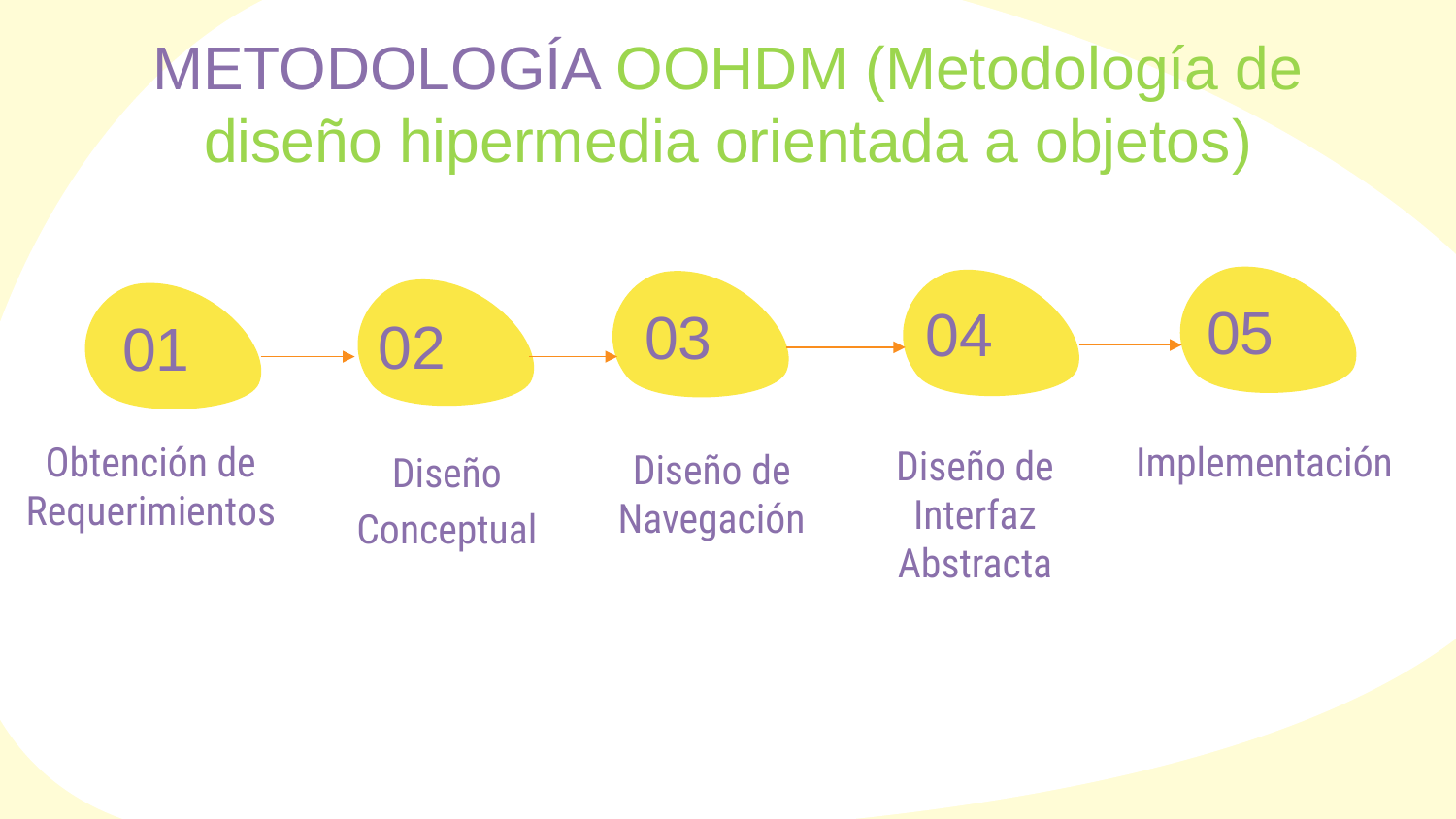

# METODOLOGÍA OOHDM (Metodología de diseño hipermedia orientada a objetos)

05

04

03
02
01
Implementación
Obtención de Requerimientos
Diseño Conceptual
Diseño de Interfaz Abstracta
Diseño de Navegación